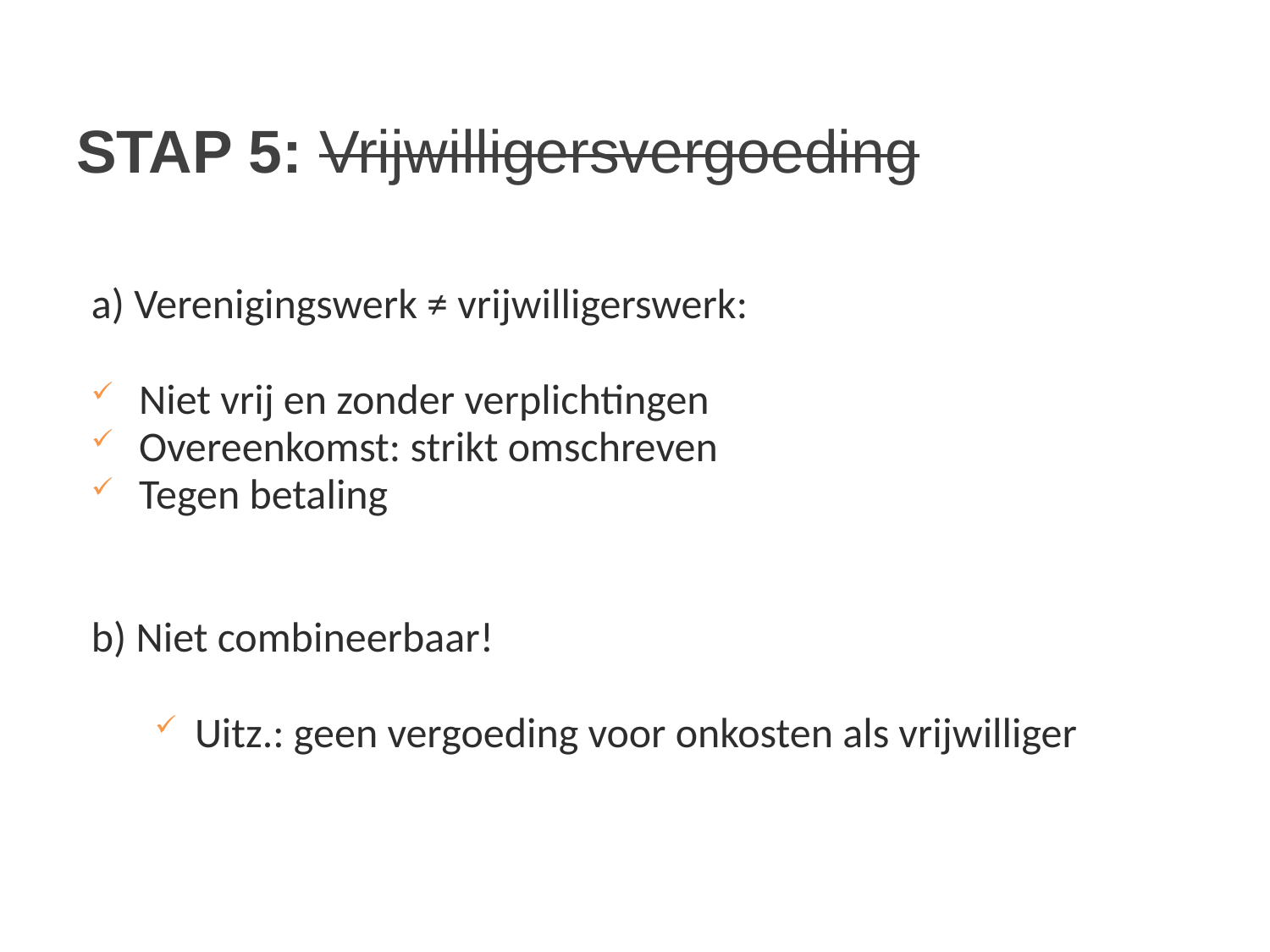

# STAP 5: Vrijwilligersvergoeding

a) Verenigingswerk ≠ vrijwilligerswerk:

Niet vrij en zonder verplichtingen
Overeenkomst: strikt omschreven
Tegen betaling

b) Niet combineerbaar!

Uitz.: geen vergoeding voor onkosten als vrijwilliger